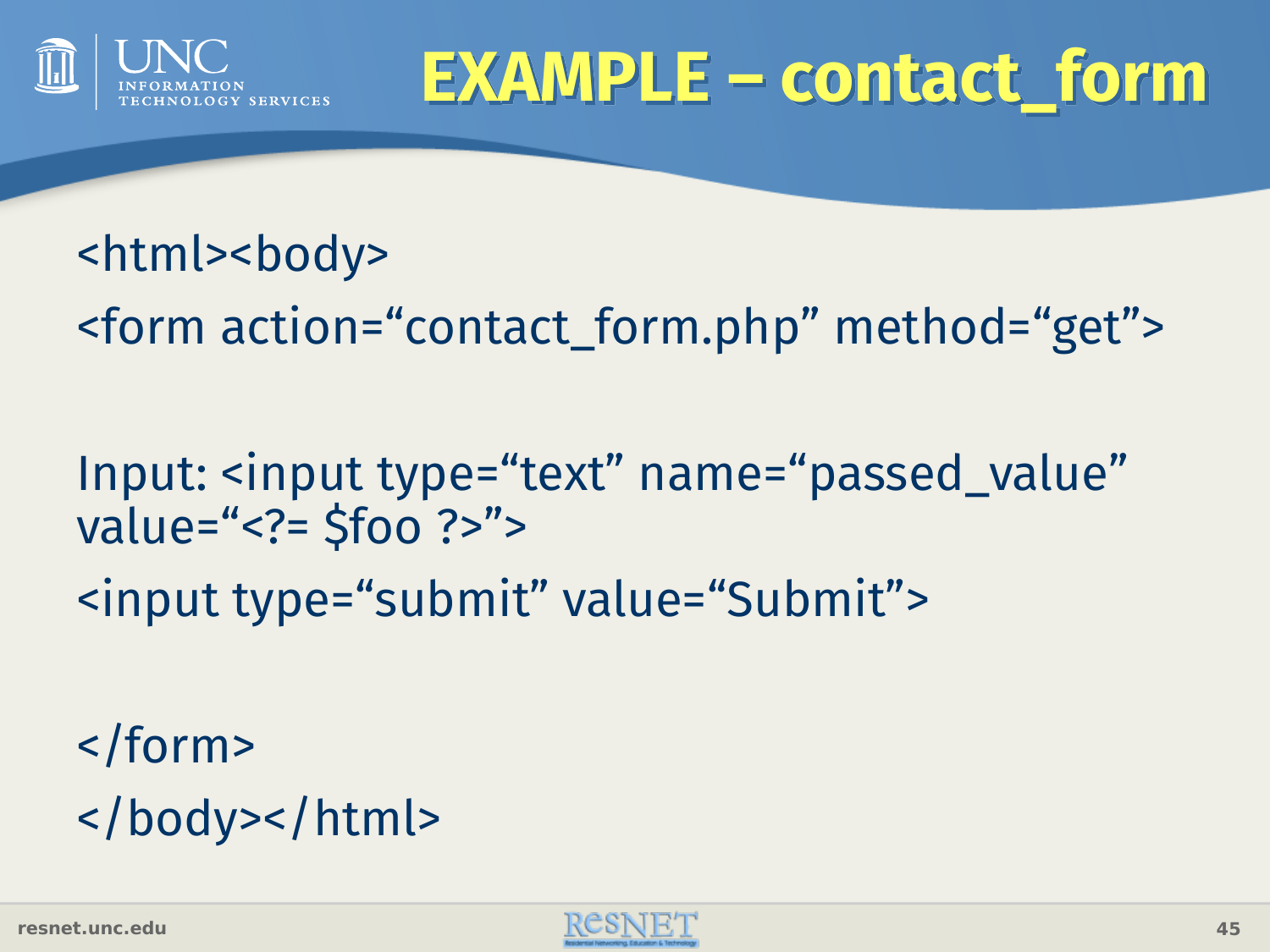

# EXAMPLE – contact_form
<html><body>
<form action=“contact_form.php” method=“get”>

Input: <input type=“text” name=“passed_value” value=“<?= $foo ?>”>
<input type=“submit” value=“Submit”>

</form>
</body></html>